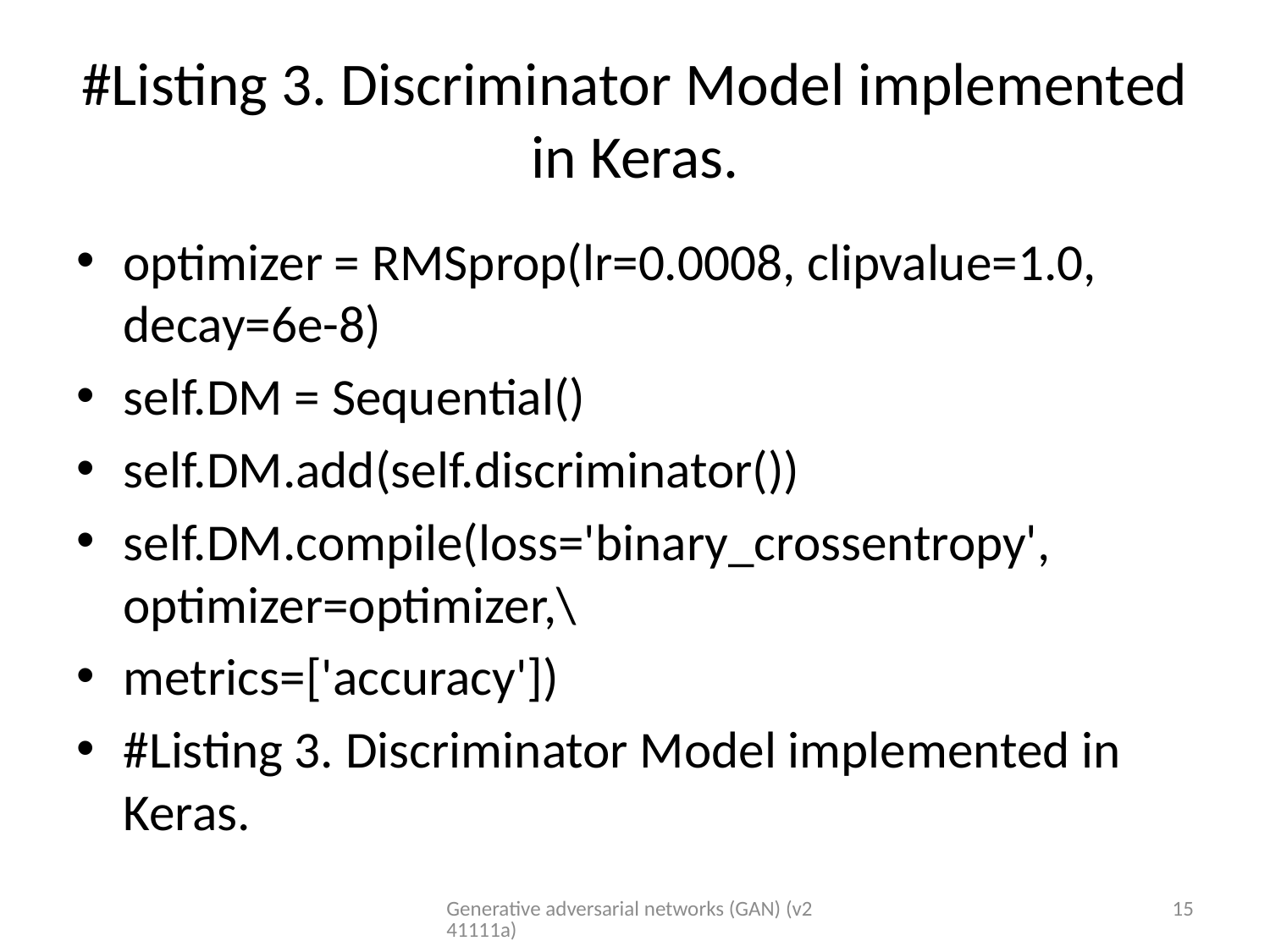

# #Listing 3. Discriminator Model implemented in Keras.
optimizer = RMSprop(lr=0.0008, clipvalue=1.0, decay=6e-8)
self.DM = Sequential()
self.DM.add(self.discriminator())
self.DM.compile(loss='binary_crossentropy', optimizer=optimizer,\
metrics=['accuracy'])
#Listing 3. Discriminator Model implemented in Keras.
Generative adversarial networks (GAN) (v241111a)
15